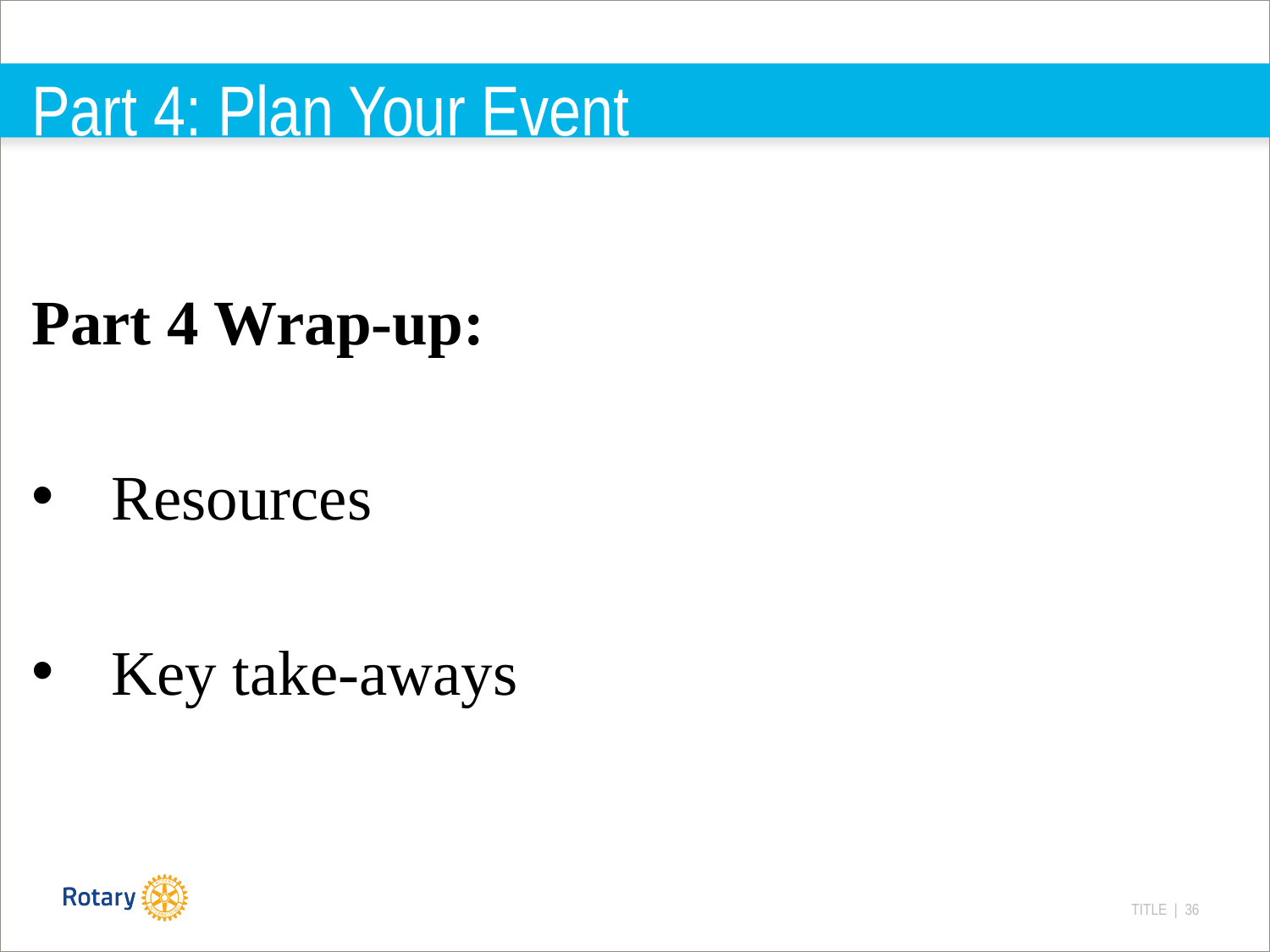

# Part 4: Plan Your Event

Part 4 Wrap-up:

Resources

Key take-aways